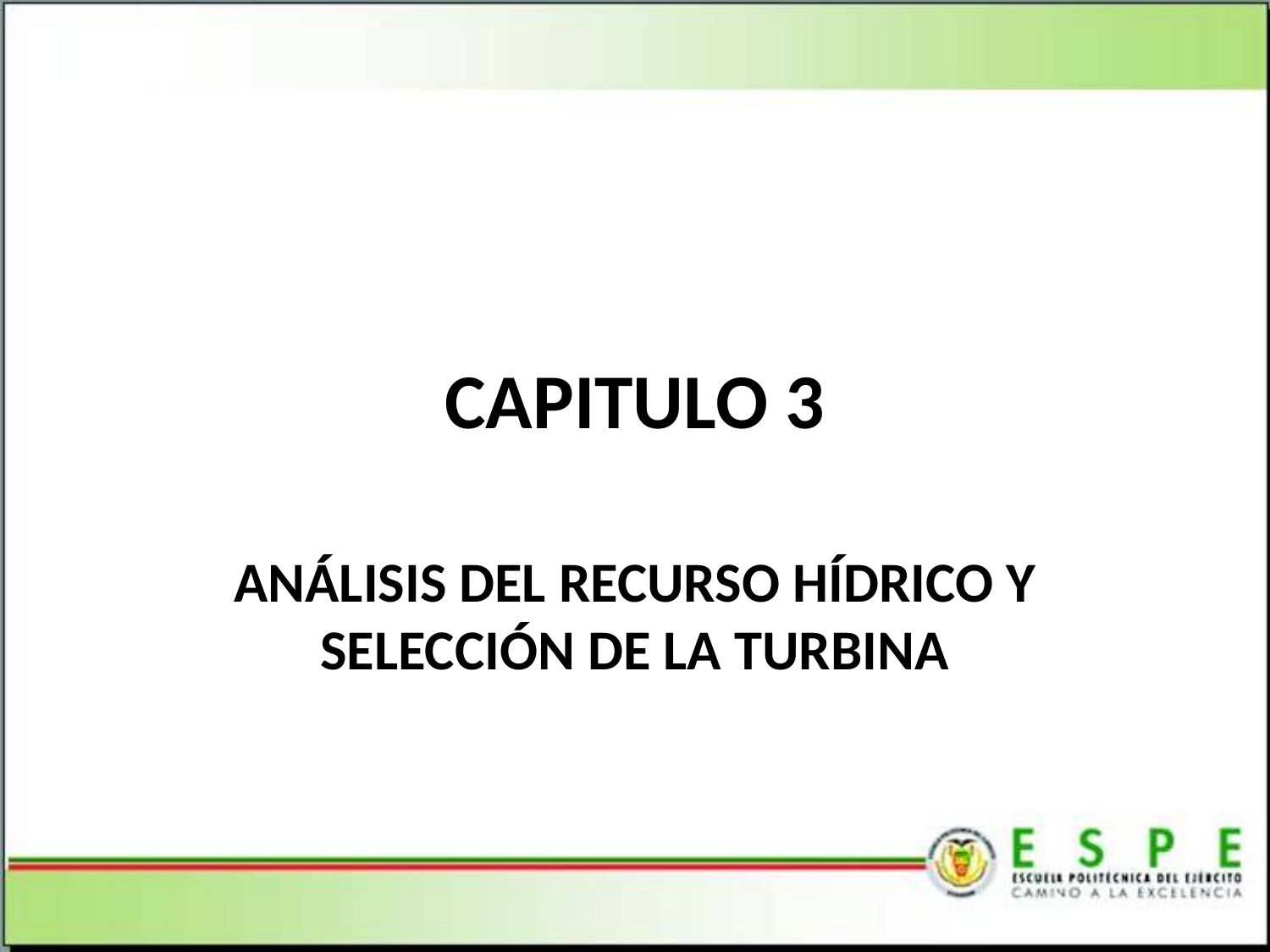

# CAPITULO 3
ANÁLISIS DEL RECURSO HÍDRICO Y SELECCIÓN DE LA TURBINA